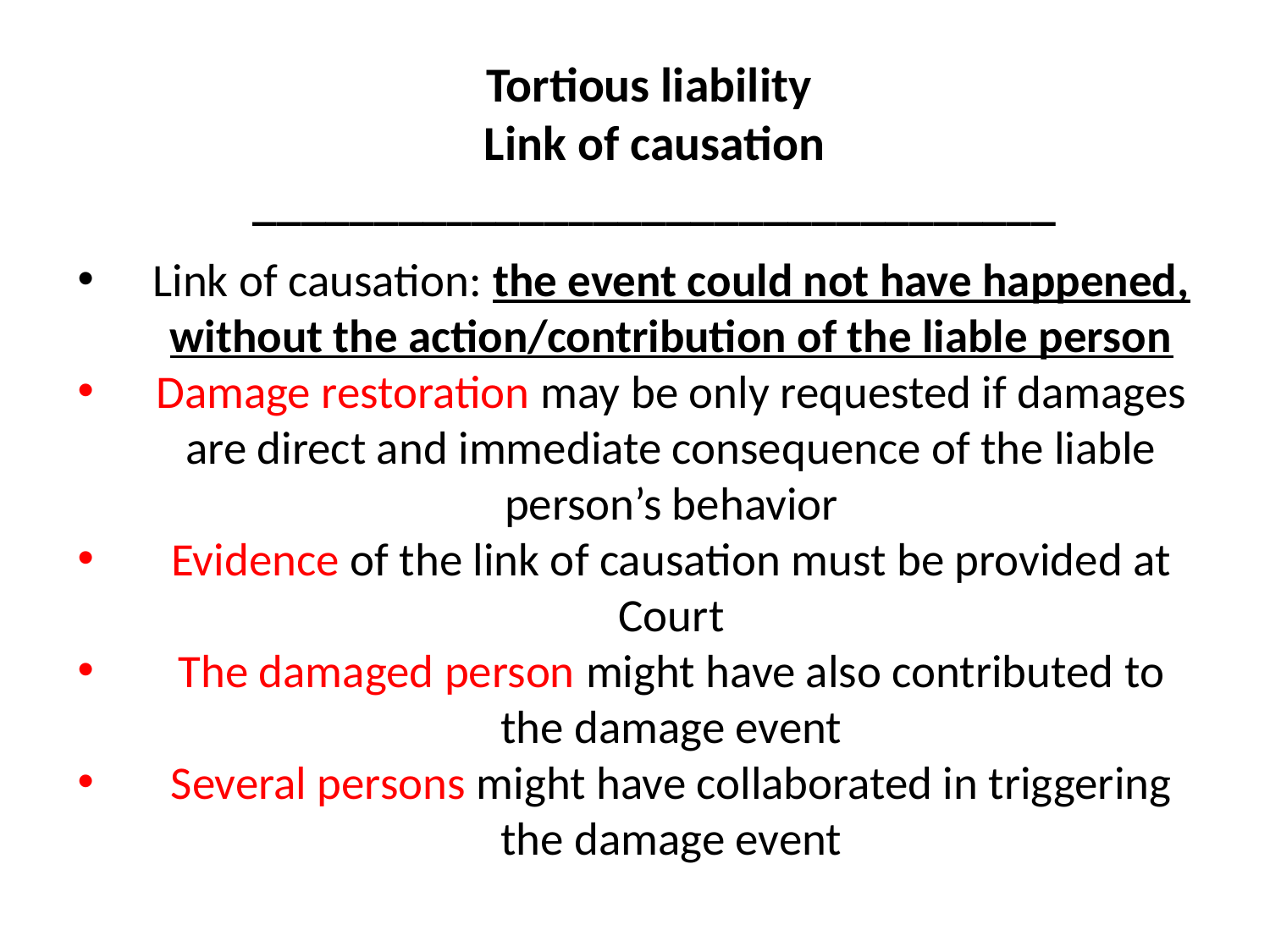

Tortious liability
Link of causation _________________________________
#
Link of causation: the event could not have happened, without the action/contribution of the liable person
Damage restoration may be only requested if damages are direct and immediate consequence of the liable person’s behavior
Evidence of the link of causation must be provided at Court
The damaged person might have also contributed to the damage event
Several persons might have collaborated in triggering the damage event